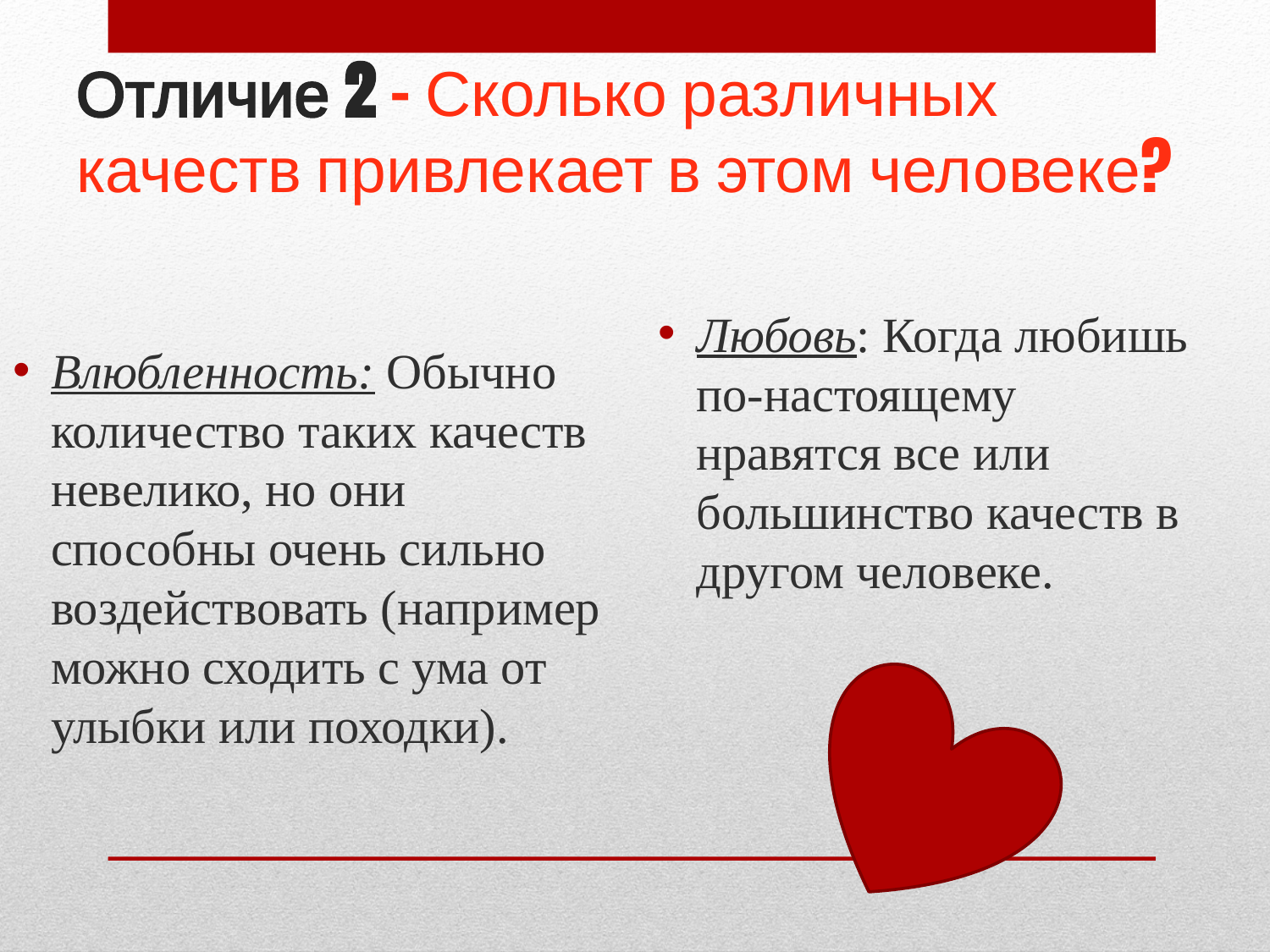

# Отличие 2 - Сколько различных качеств привлекает в этом человеке?
Любовь: Когда любишь по-настоящему нравятся все или большинство качеств в другом человеке.
Влюбленность: Обычно количество таких качеств невелико, но они способны очень сильно воздействовать (например можно сходить с ума от улыбки или походки).